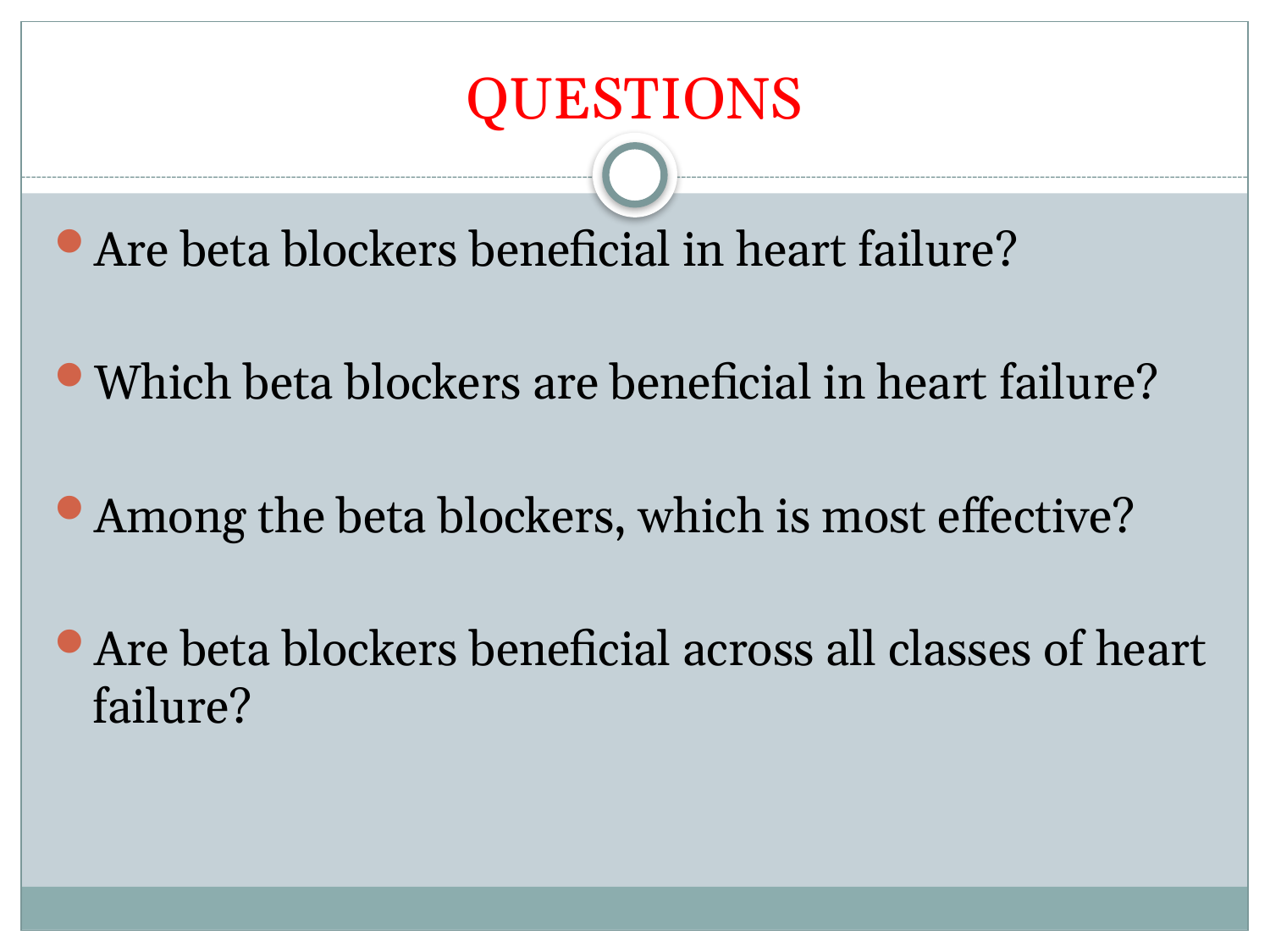

# QUESTIONS
Are beta blockers beneficial in heart failure?

Which beta blockers are beneficial in heart failure?

Among the beta blockers, which is most effective?

Are beta blockers beneficial across all classes of heart failure?